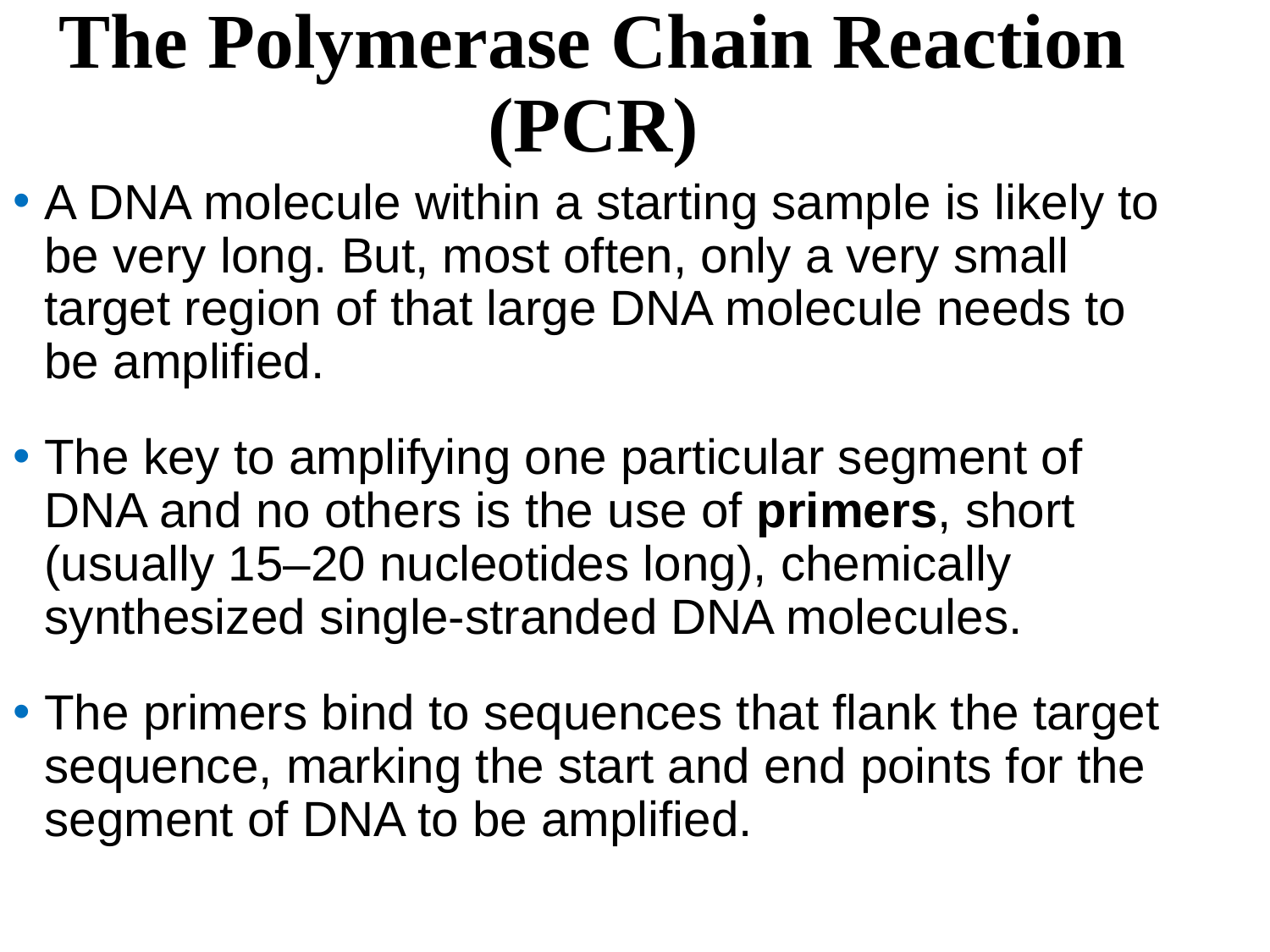

The Polymerase Chain Reaction (PCR)
A DNA molecule within a starting sample is likely to be very long. But, most often, only a very small target region of that large DNA molecule needs to be amplified.
The key to amplifying one particular segment of DNA and no others is the use of primers, short (usually 15–20 nucleotides long), chemically synthesized single-stranded DNA molecules.
The primers bind to sequences that flank the target sequence, marking the start and end points for the segment of DNA to be amplified.